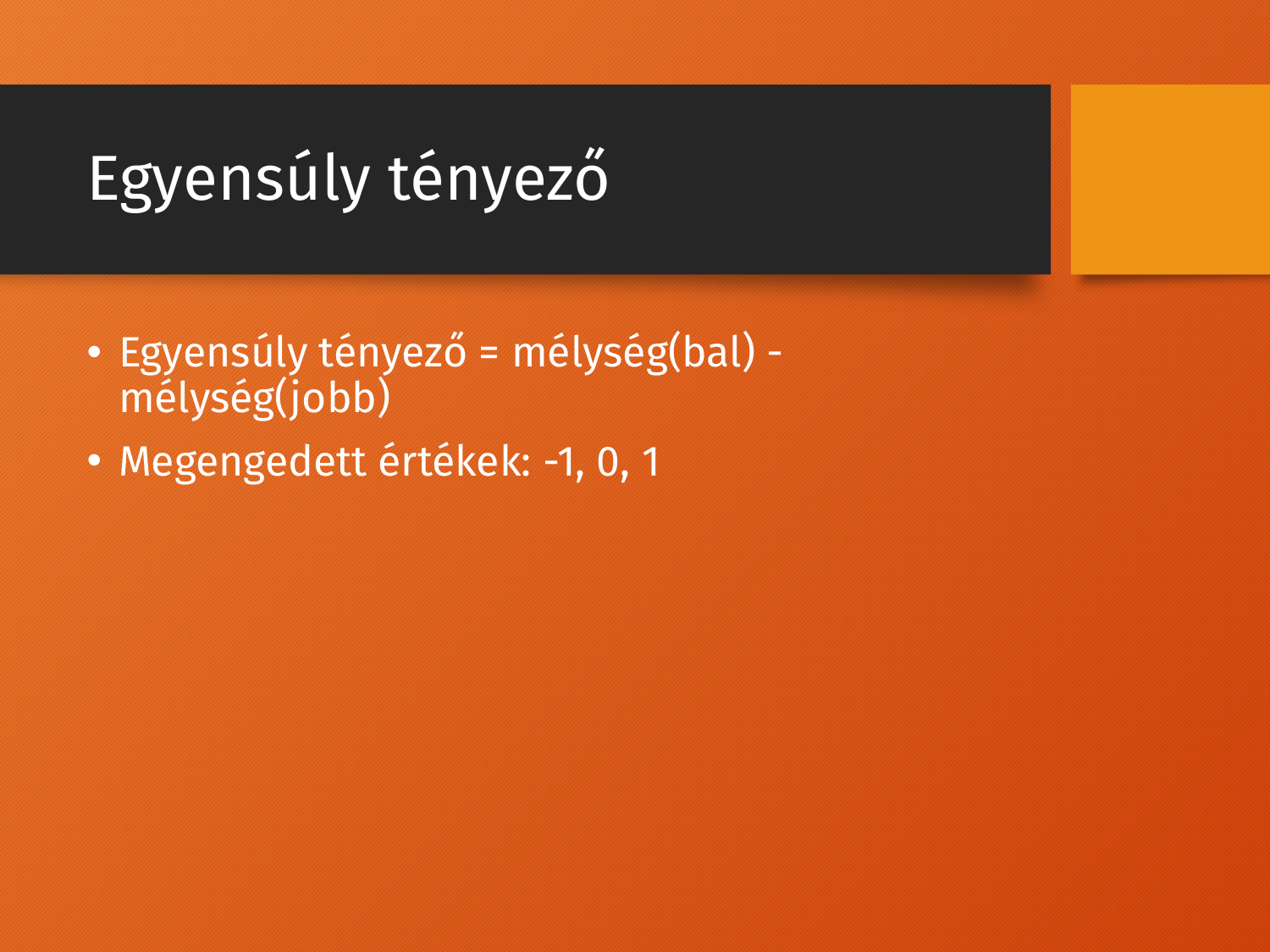

# Egyensúly tényező
Egyensúly tényező = mélység(bal) - mélység(jobb)
Megengedett értékek: -1, 0, 1